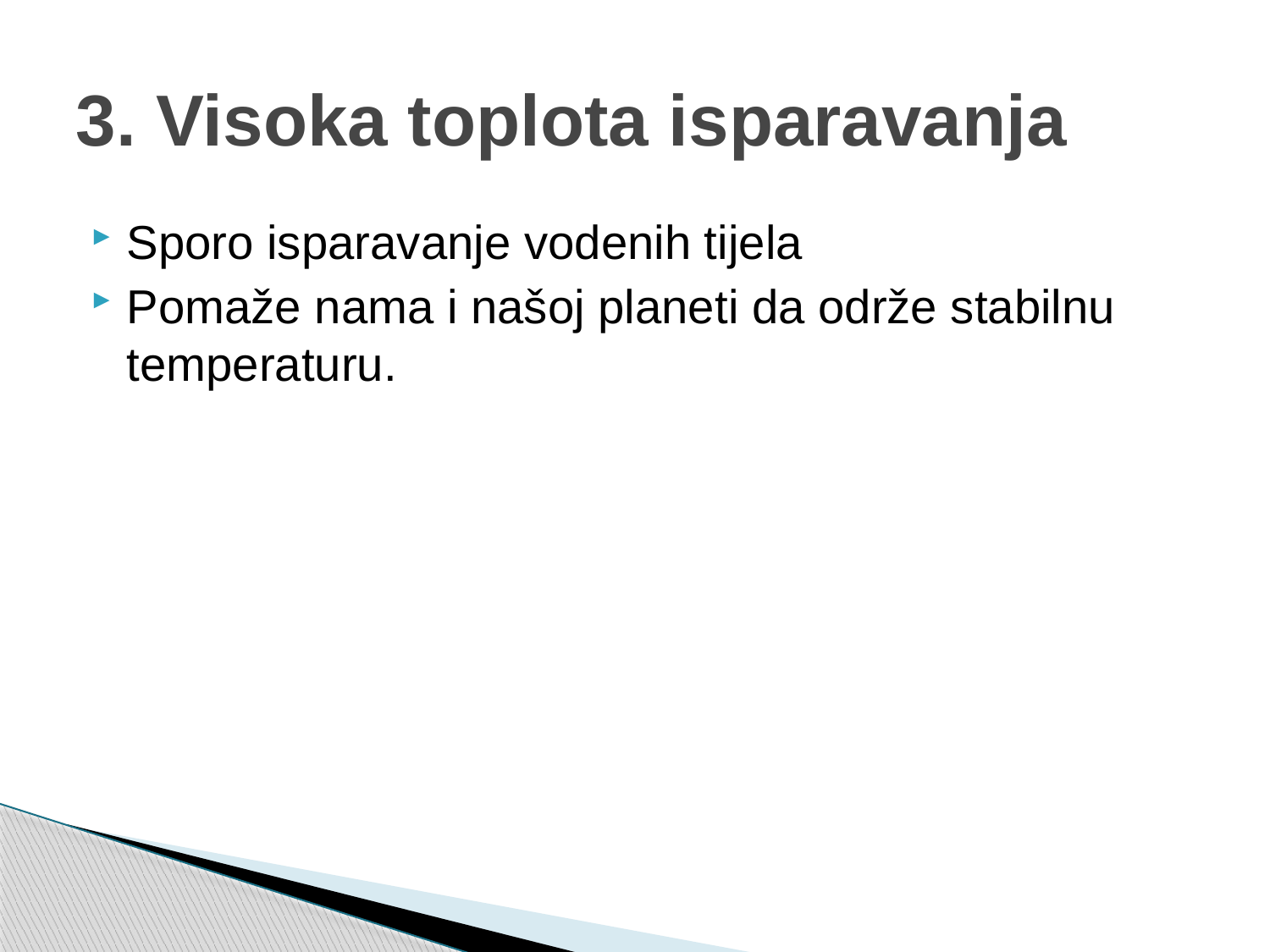

# 3. Visoka toplota isparavanja
Sporo isparavanje vodenih tijela
Pomaže nama i našoj planeti da održe stabilnu temperaturu.